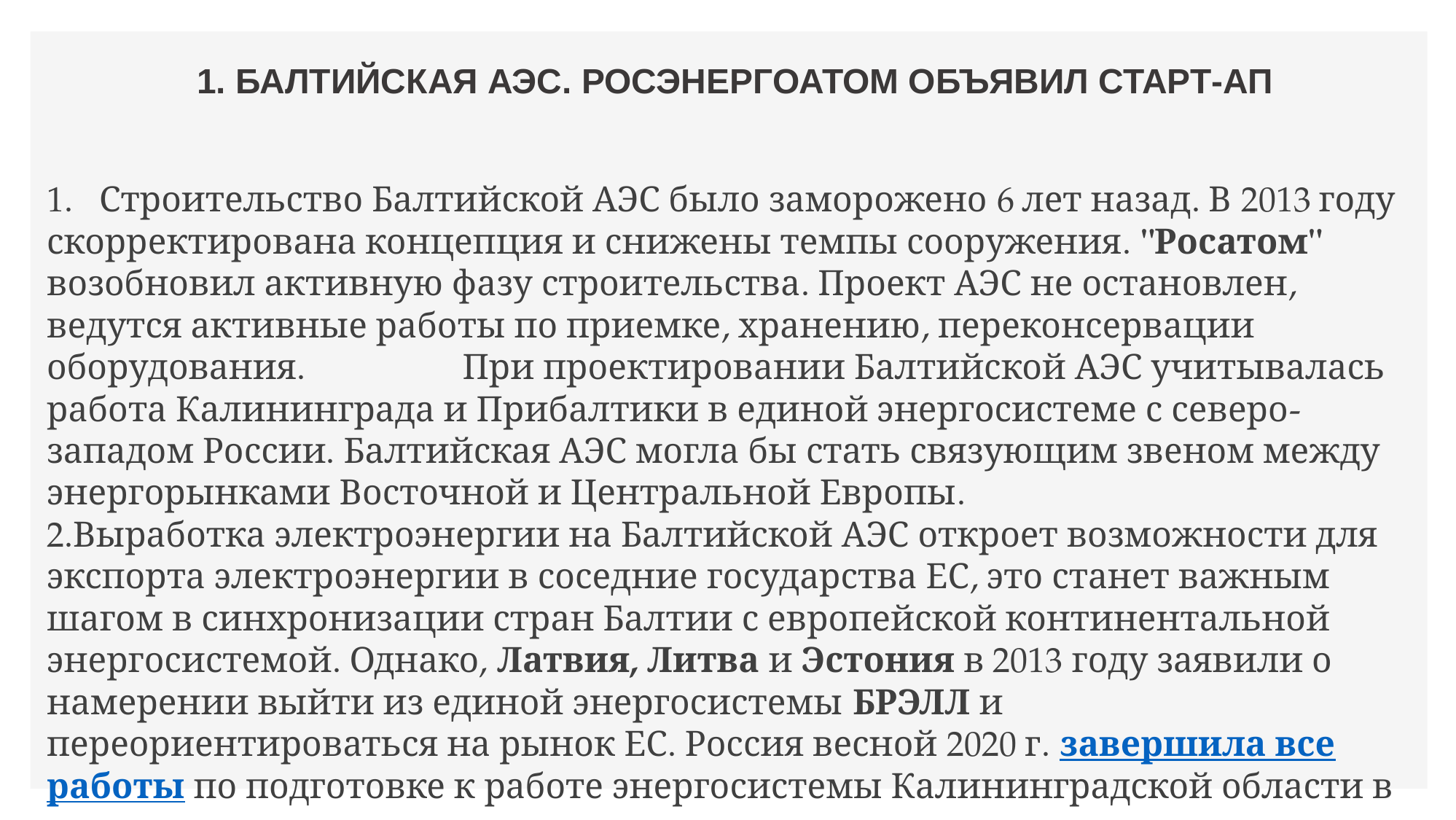

# 1. БАЛТИЙСКАЯ АЭС. РОСЭНЕРГОАТОМ ОБЪЯВИЛ СТАРТ-АП
   Строительство Балтийской АЭС было заморожено 6 лет назад. В 2013 году скорректирована концепция и снижены темпы сооружения. "Росатом" возобновил активную фазу строительства. Проект АЭС не остановлен, ведутся активные работы по приемке, хранению, переконсервации оборудования.                  При проектировании Балтийской АЭС учитывалась работа Калининграда и Прибалтики в единой энергосистеме с северо-западом России. Балтийская АЭС могла бы стать связующим звеном между энергорынками Восточной и Центральной Европы.
Выработка электроэнергии на Балтийской АЭС откроет возможности для экспорта электроэнергии в соседние государства ЕС, это станет важным шагом в синхронизации стран Балтии с европейской континентальной энергосистемой. Однако, Латвия, Литва и Эстония в 2013 году заявили о намерении выйти из единой энергосистемы БРЭЛЛ и переориентироваться на рынок ЕС. Россия весной 2020 г. завершила все работы по подготовке к работе энергосистемы Калининградской области в изолированном режиме.